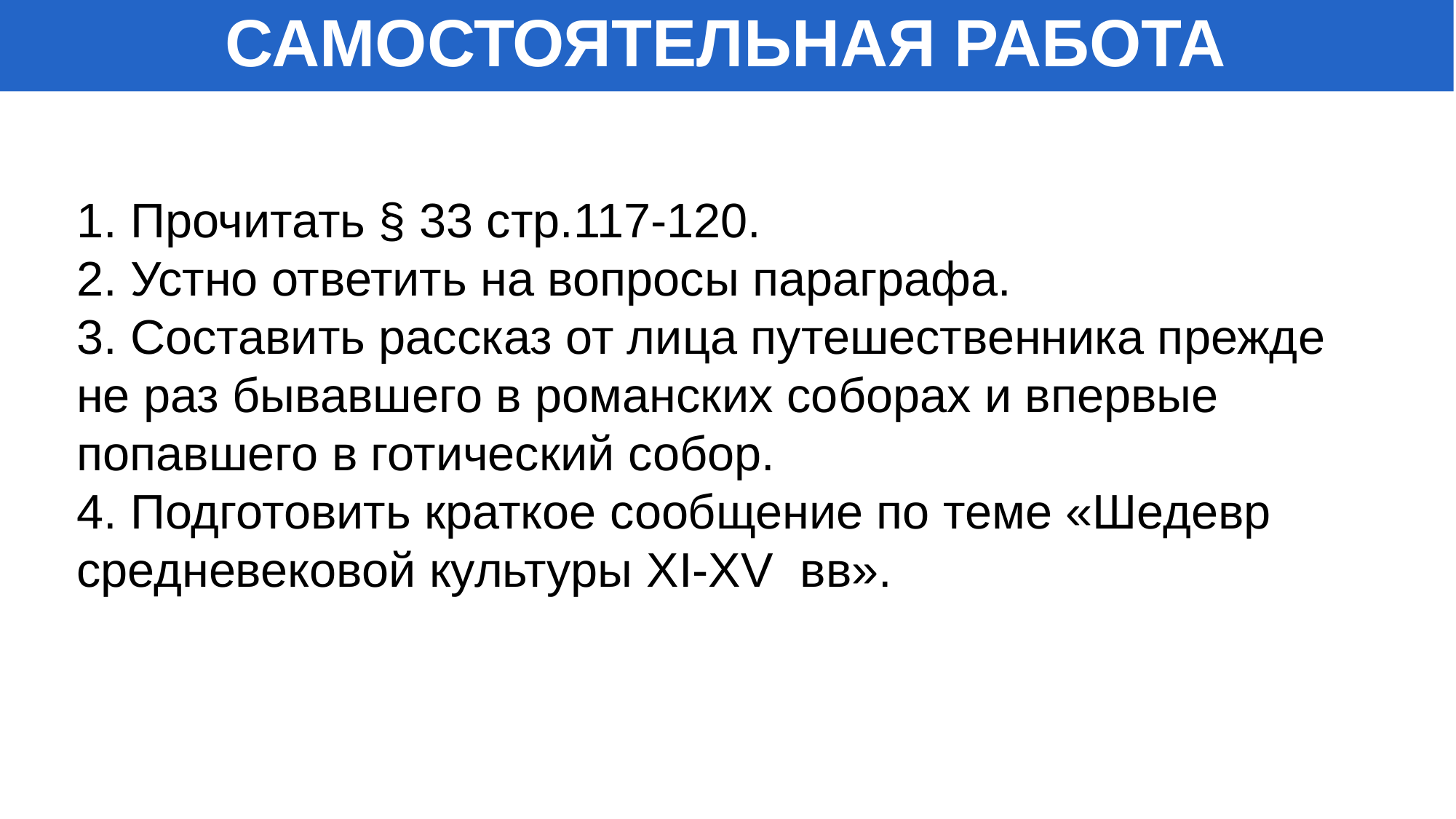

САМОСТОЯТЕЛЬНАЯ РАБОТА

1. Прочитать § 33 стр.117-120.
2. Устно ответить на вопросы параграфа.
3. Составить рассказ от лица путешественника прежде не раз бывавшего в романских соборах и впервые попавшего в готический собор.
4. Подготовить краткое сообщение по теме «Шедевр средневековой культуры XI-XV  вв».